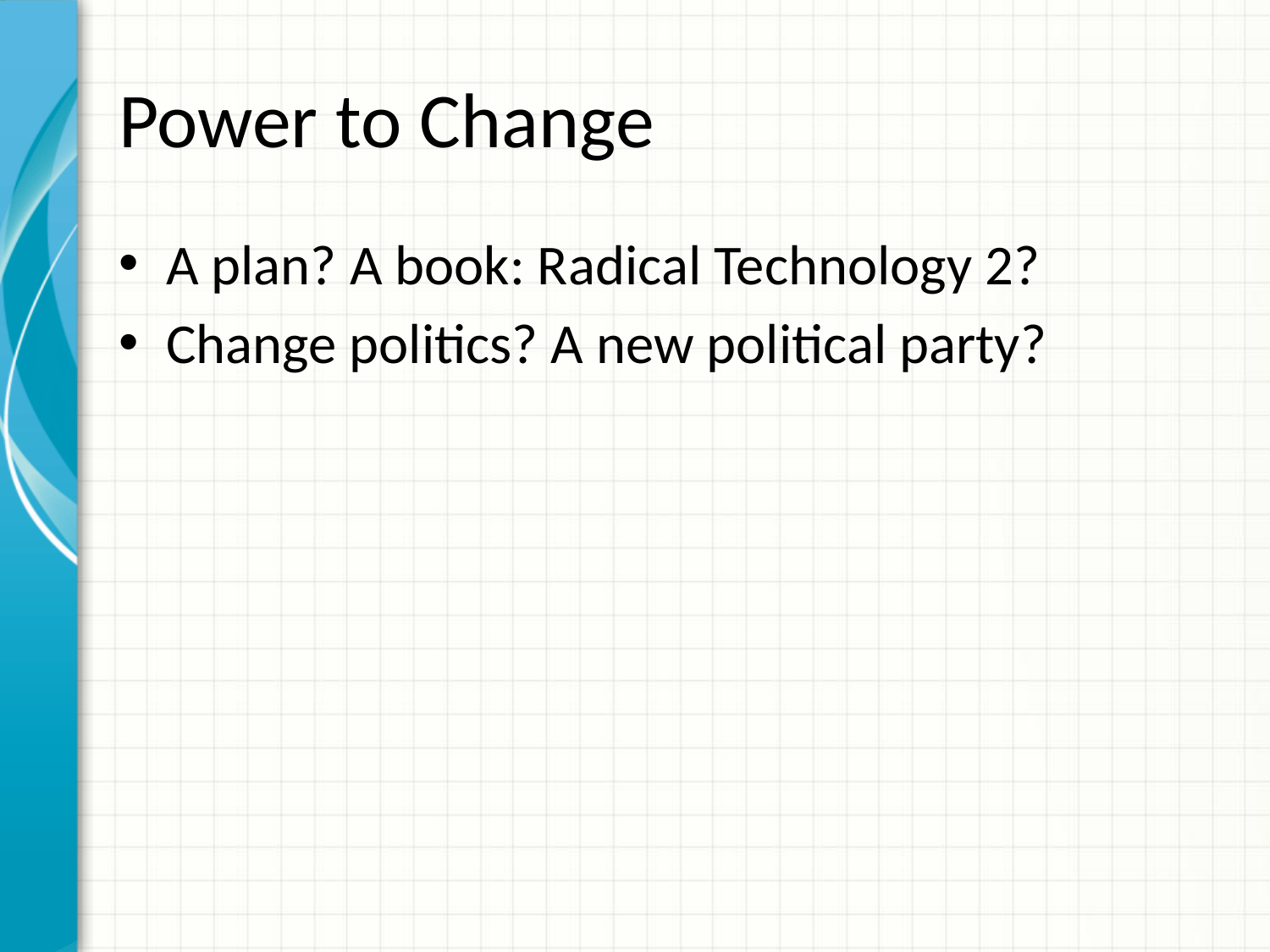

# Power to Change
A plan? A book: Radical Technology 2?
Change politics? A new political party?